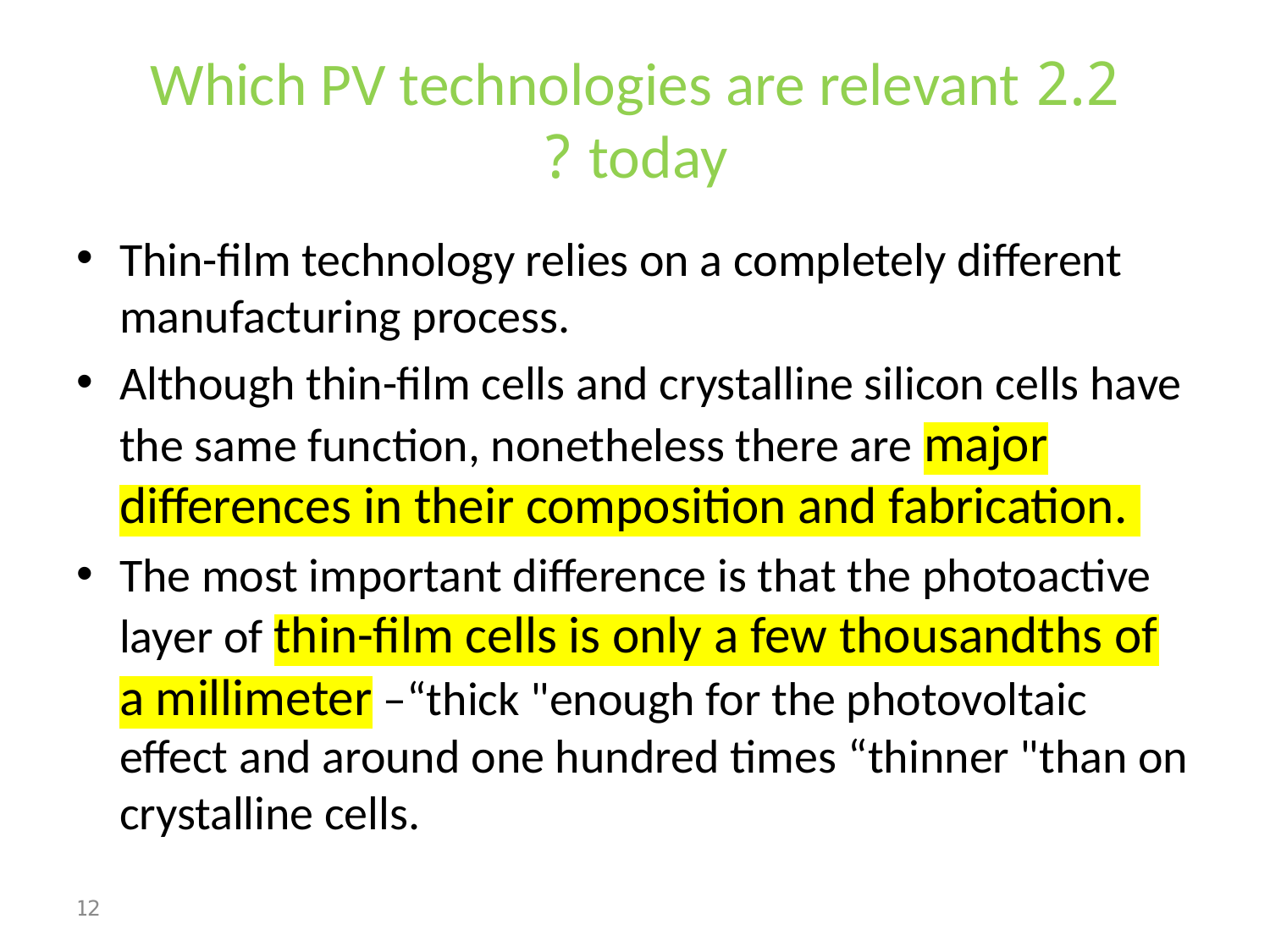

# 2.2 Which PV technologies are relevant today ?
Thin-film technology relies on a completely different manufacturing process.
Although thin-film cells and crystalline silicon cells have the same function, nonetheless there are major differences in their composition and fabrication.
The most important difference is that the photoactive layer of thin-film cells is only a few thousandths of a millimeter –“thick "enough for the photovoltaic effect and around one hundred times “thinner "than on crystalline cells.
12